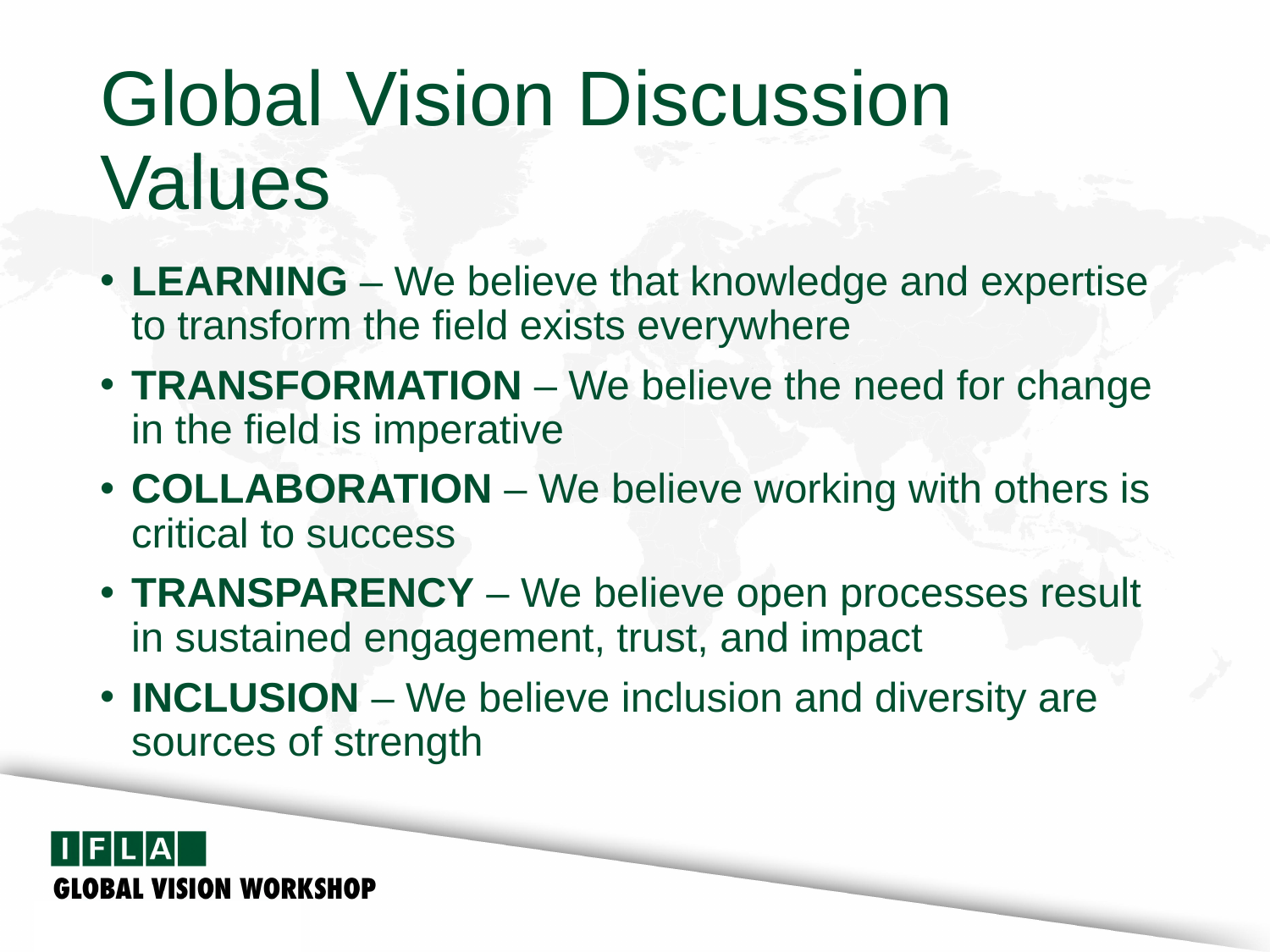

# Global Vision Discussion Values
LEARNING – We believe that knowledge and expertise to transform the field exists everywhere
TRANSFORMATION – We believe the need for change in the field is imperative
COLLABORATION – We believe working with others is critical to success
TRANSPARENCY – We believe open processes result in sustained engagement, trust, and impact
INCLUSION – We believe inclusion and diversity are sources of strength